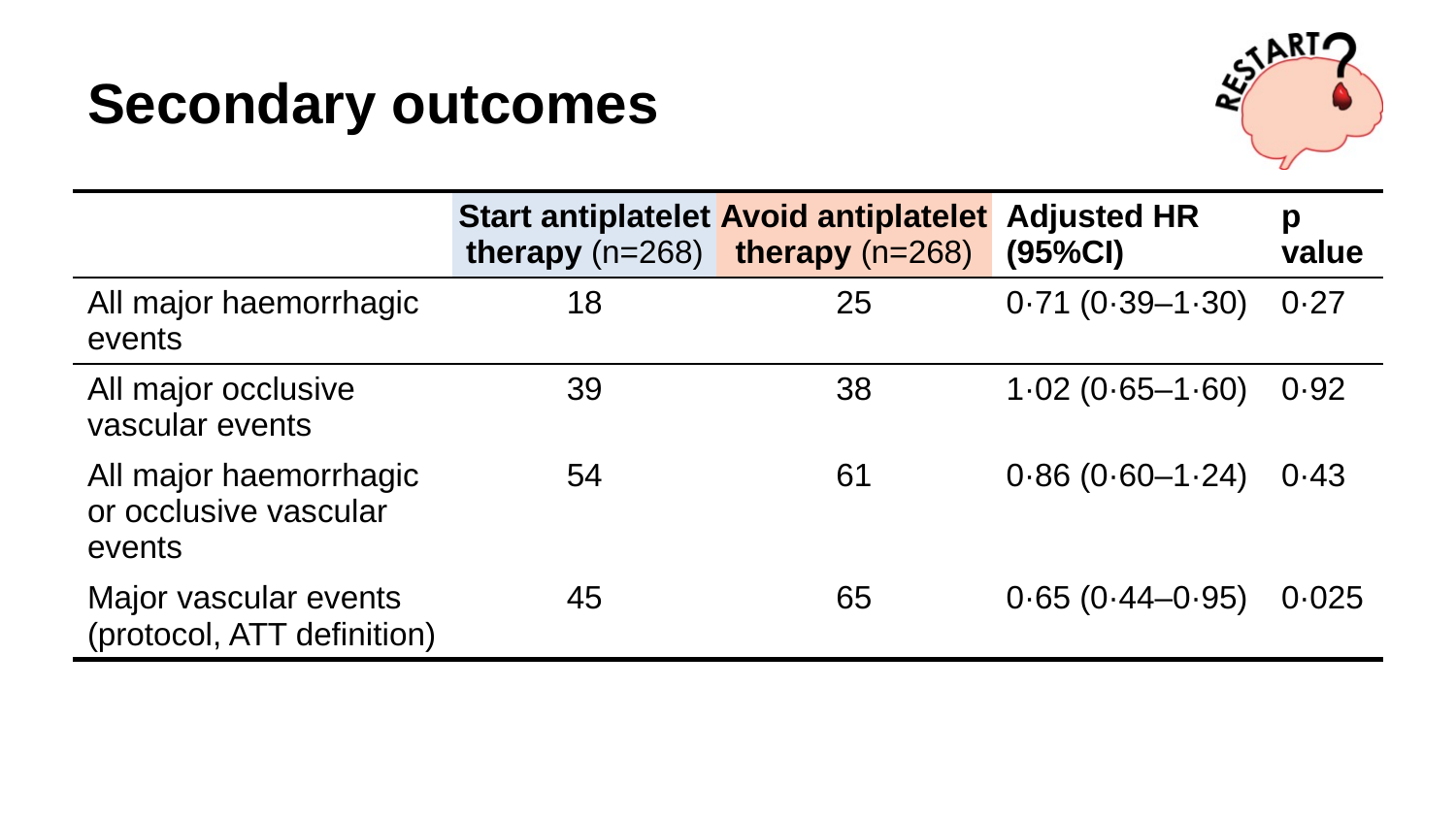

# Secondary outcomes
|  | Start antiplatelet therapy (n=268) | Avoid antiplatelet therapy (n=268) | Adjusted HR (95%CI) | p value |
| --- | --- | --- | --- | --- |
| All major haemorrhagic events | 18 | 25 | 0·71 (0·39–1·30) | 0·27 |
| All major occlusive vascular events | 39 | 38 | 1·02 (0·65–1·60) | 0·92 |
| All major haemorrhagic or occlusive vascular events | 54 | 61 | 0·86 (0·60–1·24) | 0·43 |
| Major vascular events (protocol, ATT definition) | 45 | 65 | 0·65 (0·44–0·95) | 0·025 |